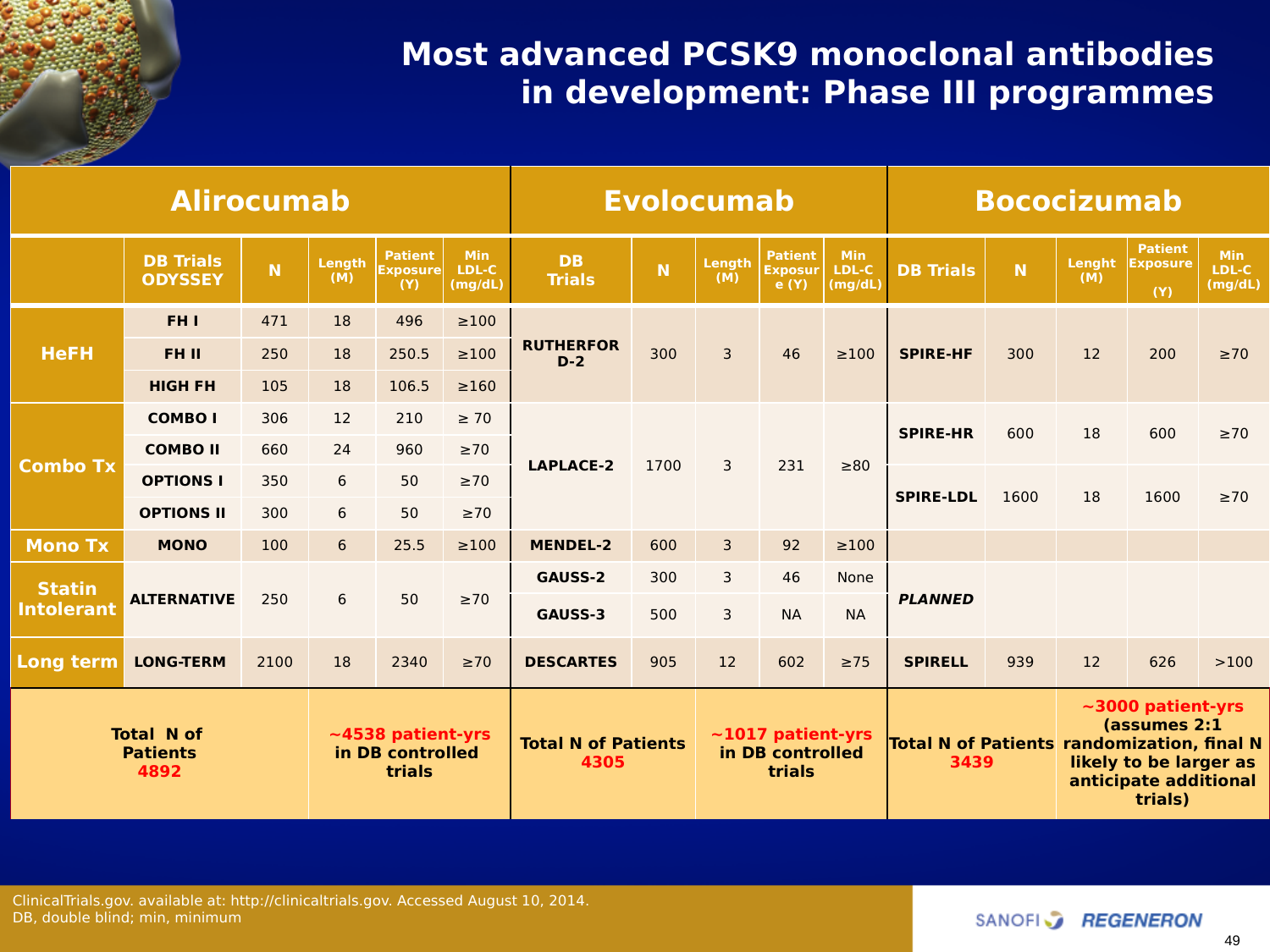

Most advanced PCSK9 monoclonal antibodies
 in development: Phase III programmes
| Alirocumab |  |  |  |  |  | Evolocumab |  |  |  |  | Bococizumab |  |  |  |  |
| --- | --- | --- | --- | --- | --- | --- | --- | --- | --- | --- | --- | --- | --- | --- | --- |
|  | DB Trials ODYSSEY | N | Length (M) | Patient Exposure (Y) | Min LDL-C (mg/dL) | DB Trials | N | Length (M) | Patient Exposure (Y) | Min LDL-C (mg/dL) | DB Trials | N | Lenght (M) | Patient Exposure (Y) | Min LDL-C (mg/dL) |
| HeFH | FH I | 471 | 18 | 496 | ≥100 | RUTHERFORD-2 | 300 | 3 | 46 | ≥100 | SPIRE-HF | 300 | 12 | 200 | ≥70 |
|  | FH II | 250 | 18 | 250.5 | ≥100 |  |  |  |  |  |  |  |  |  |  |
|  | HIGH FH | 105 | 18 | 106.5 | ≥160 |  |  |  |  |  |  |  |  |  |  |
| Combo Tx | COMBO I | 306 | 12 | 210 | ≥ 70 | LAPLACE-2 | 1700 | 3 | 231 | ≥80 | SPIRE-HR | 600 | 18 | 600 | ≥70 |
|  | COMBO II | 660 | 24 | 960 | ≥70 |  |  |  |  |  |  |  |  |  |  |
|  | OPTIONS I | 350 | 6 | 50 | ≥70 |  |  |  |  |  | SPIRE-LDL | 1600 | 18 | 1600 | ≥70 |
|  | OPTIONS II | 300 | 6 | 50 | ≥70 |  |  |  |  |  |  |  |  |  |  |
| Mono Tx | MONO | 100 | 6 | 25.5 | ≥100 | MENDEL-2 | 600 | 3 | 92 | ≥100 |  |  |  |  |  |
| Statin Intolerant | ALTERNATIVE | 250 | 6 | 50 | ≥70 | GAUSS-2 | 300 | 3 | 46 | None | PLANNED |  |  |  |  |
|  |  |  |  |  |  | GAUSS-3 | 500 | 3 | NA | NA |  |  |  |  |  |
| Long term | LONG-TERM | 2100 | 18 | 2340 | ≥70 | DESCARTES | 905 | 12 | 602 | ≥75 | SPIRELL | 939 | 12 | 626 | >100 |
| Total N of Patients 4892 |  |  | ~4538 patient-yrs in DB controlled trials |  |  | Total N of Patients 4305 |  | ~1017 patient-yrs in DB controlled trials |  |  | Total N of Patients 3439 |  | ~3000 patient-yrs (assumes 2:1 randomization, final N likely to be larger as anticipate additional trials) |  |  |
ClinicalTrials.gov. available at: http://clinicaltrials.gov. Accessed August 10, 2014.
DB, double blind; min, minimum